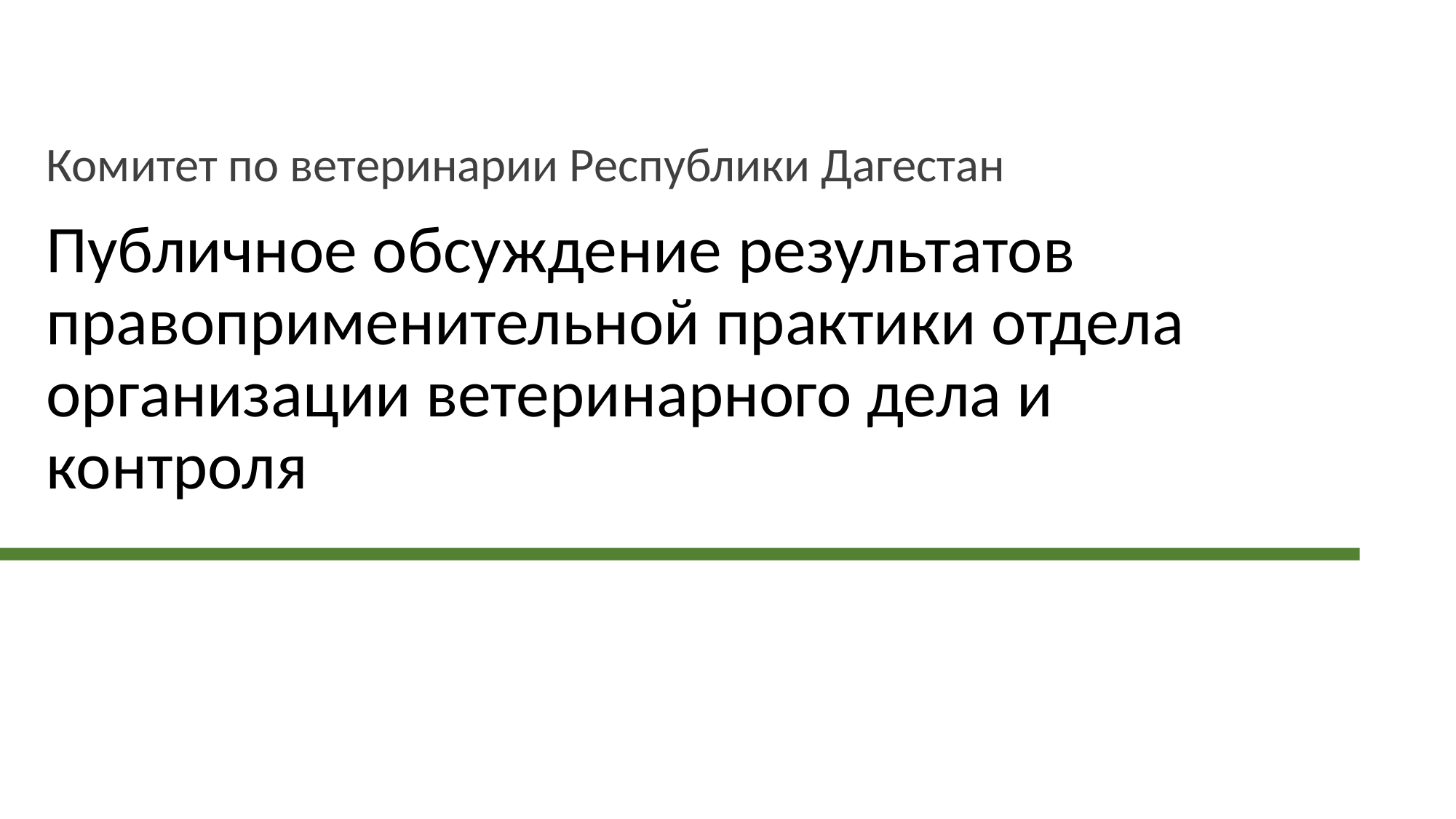

Комитет по ветеринарии Республики Дагестан
# Публичное обсуждение результатов правоприменительной практики отдела организации ветеринарного дела и контроля